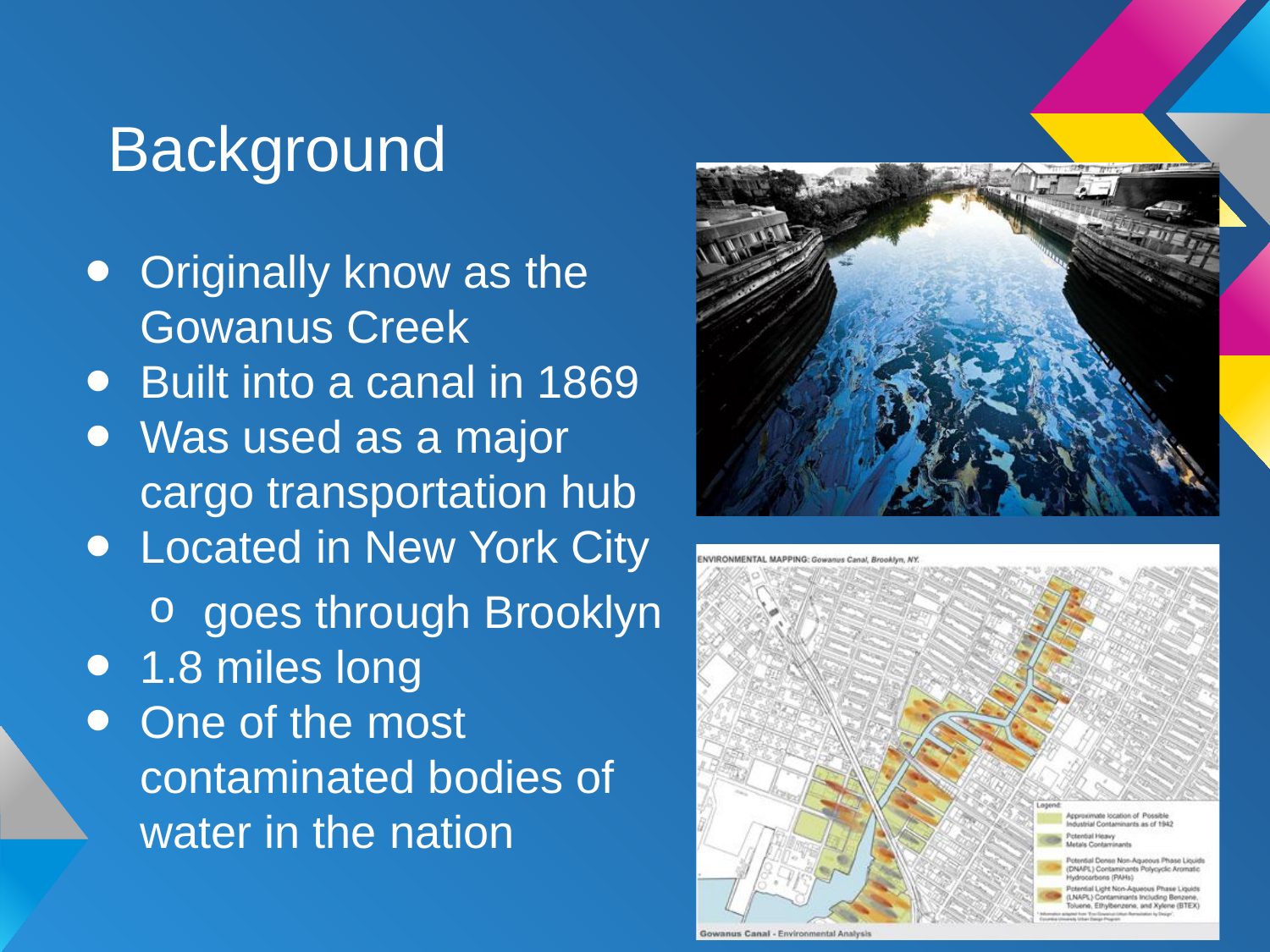

# Background

Originally know as the Gowanus Creek
Built into a canal in 1869
Was used as a major cargo transportation hub
Located in New York City
goes through Brooklyn
1.8 miles long
One of the most contaminated bodies of water in the nation